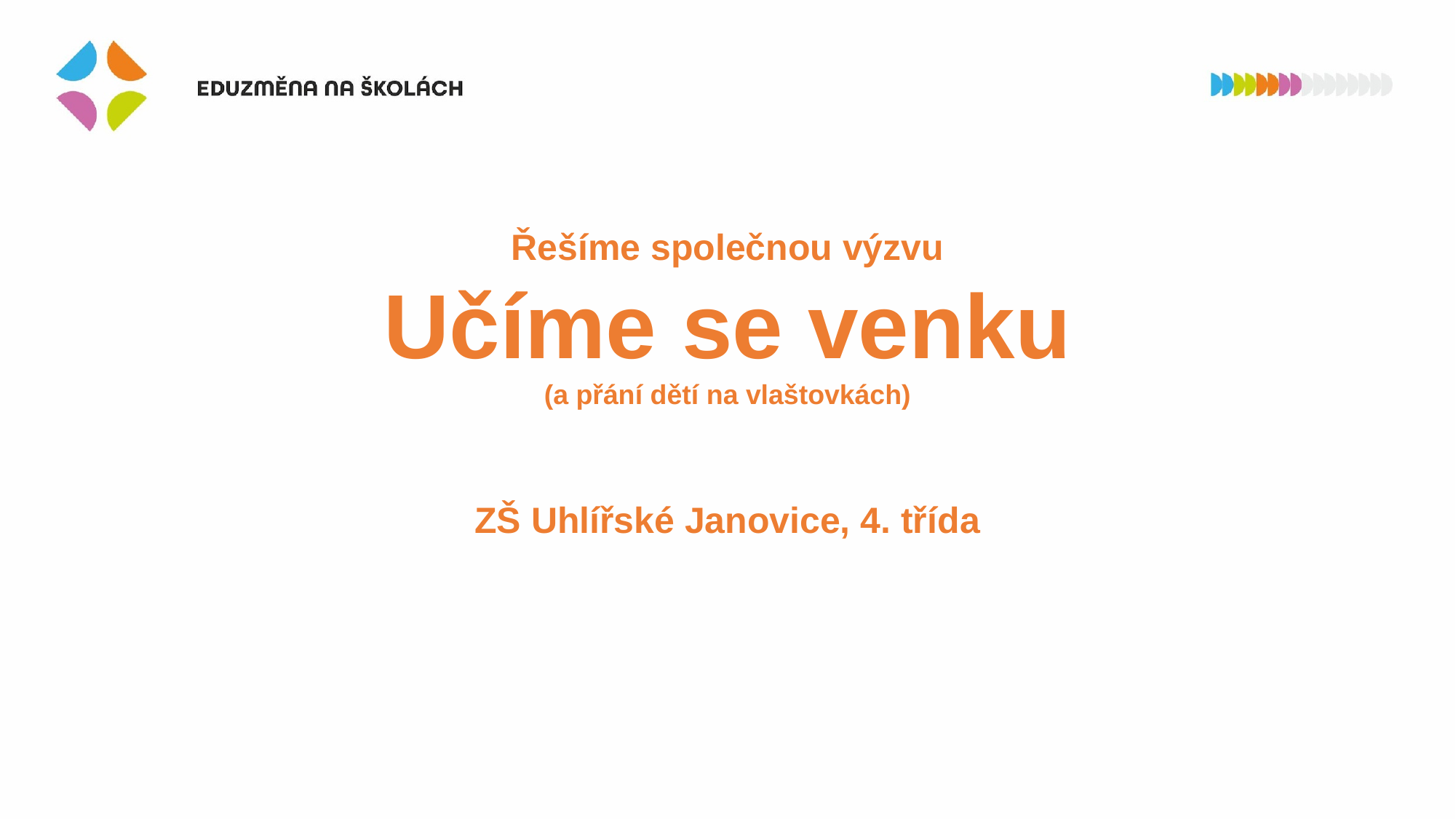

Řešíme společnou výzvu
Učíme se venku
(a přání dětí na vlaštovkách)

ZŠ Uhlířské Janovice, 4. třída